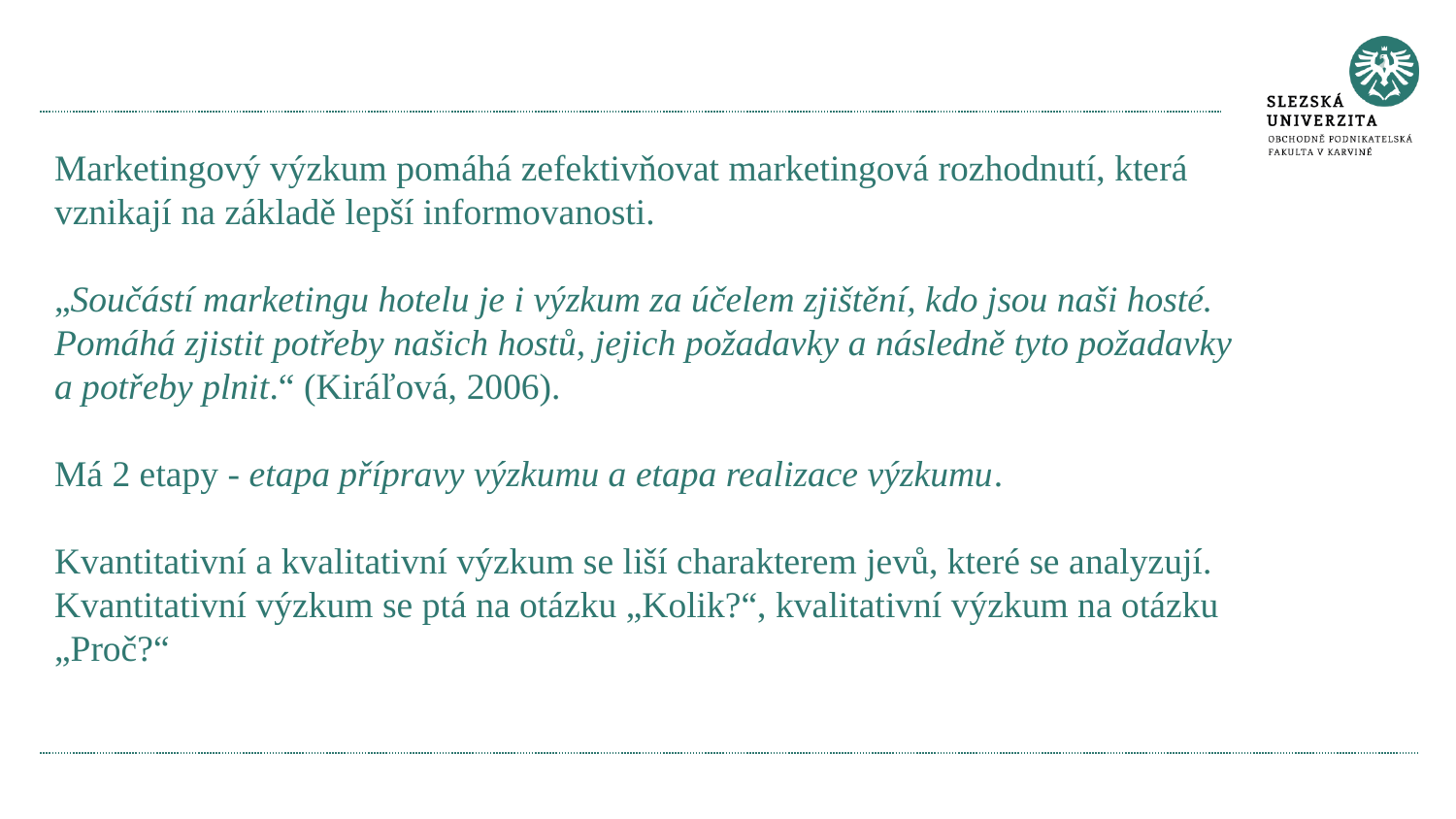

#
Marketingový výzkum pomáhá zefektivňovat marketingová rozhodnutí, která vznikají na základě lepší informovanosti.

„Součástí marketingu hotelu je i výzkum za účelem zjištění, kdo jsou naši hosté. Pomáhá zjistit potřeby našich hostů, jejich požadavky a následně tyto požadavky a potřeby plnit.“ (Kiráľová, 2006).

Má 2 etapy - etapa přípravy výzkumu a etapa realizace výzkumu.

Kvantitativní a kvalitativní výzkum se liší charakterem jevů, které se analyzují. Kvantitativní výzkum se ptá na otázku „Kolik?“, kvalitativní výzkum na otázku „Proč?“